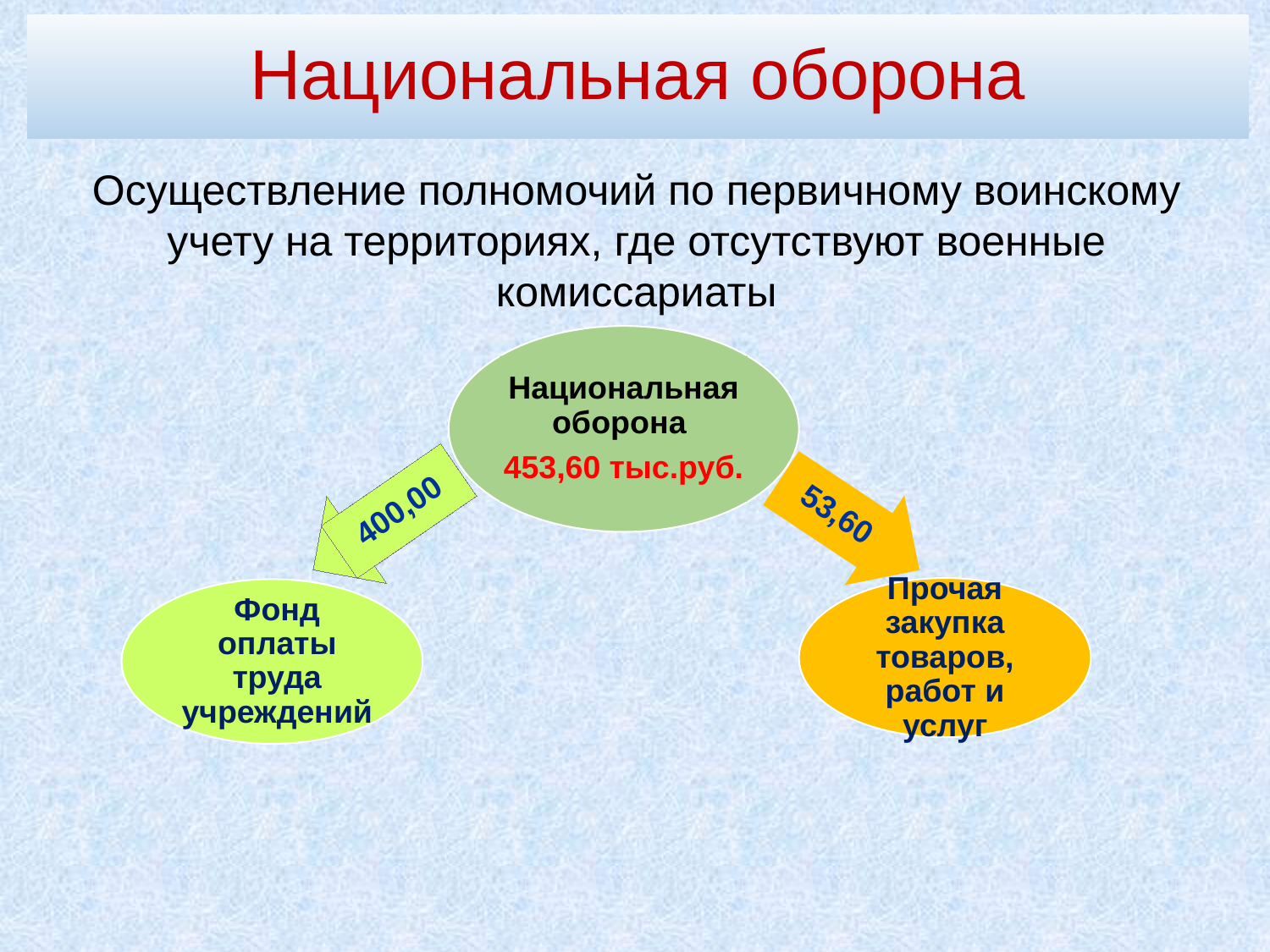

Национальная оборона
Осуществление полномочий по первичному воинскому учету на территориях, где отсутствуют военные комиссариаты

Национальная оборона
453,60 тыс.руб.

400,00

53,60

Прочая закупка товаров, работ и услуг

Фонд оплаты труда учреждений